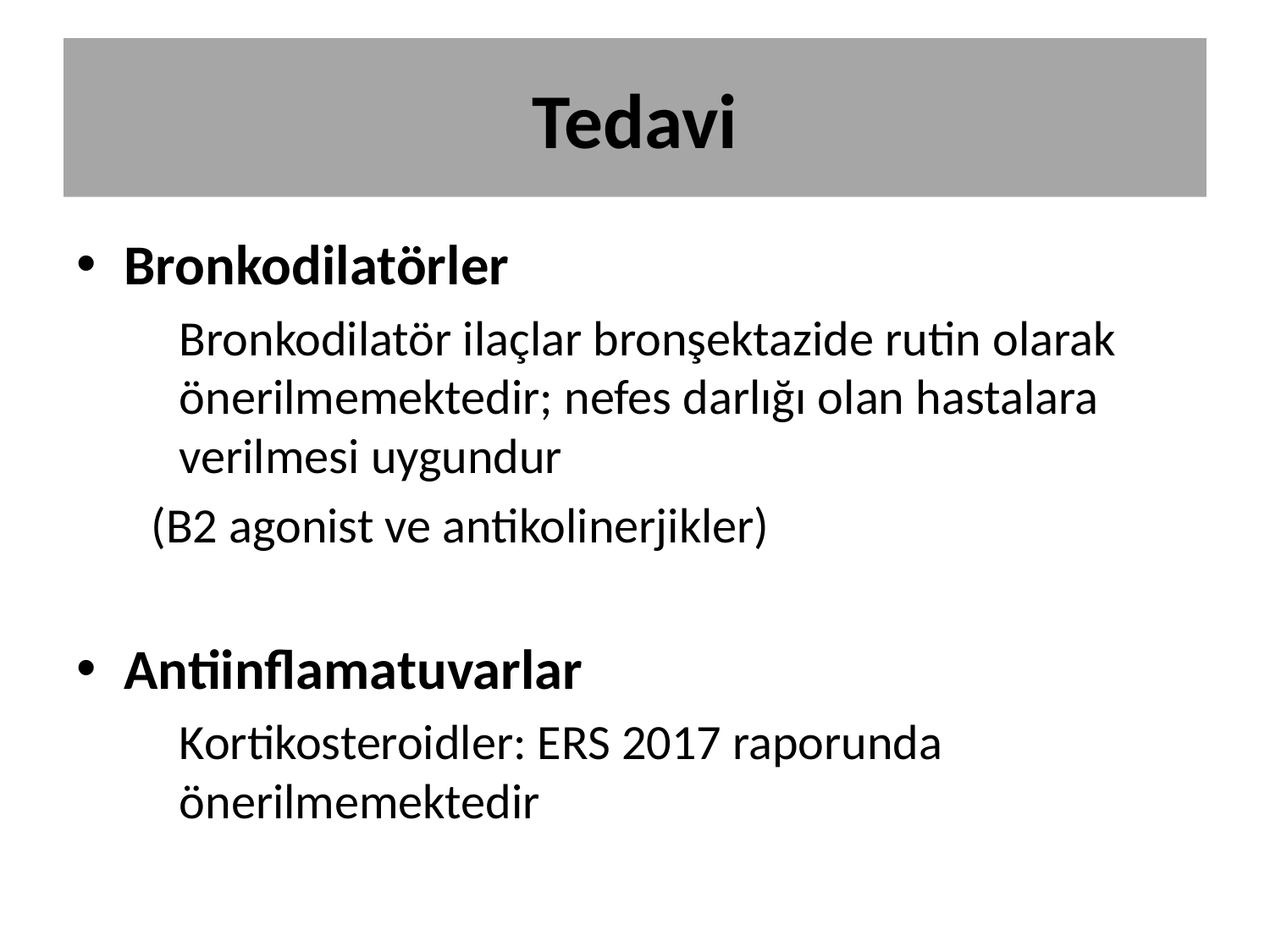

# Tedavi
Bronkodilatörler
	Bronkodilatör ilaçlar bronşektazide rutin olarak önerilmemektedir; nefes darlığı olan hastalara verilmesi uygundur
 (Β2 agonist ve antikolinerjikler)

Antiinflamatuvarlar
	Kortikosteroidler: ERS 2017 raporunda önerilmemektedir